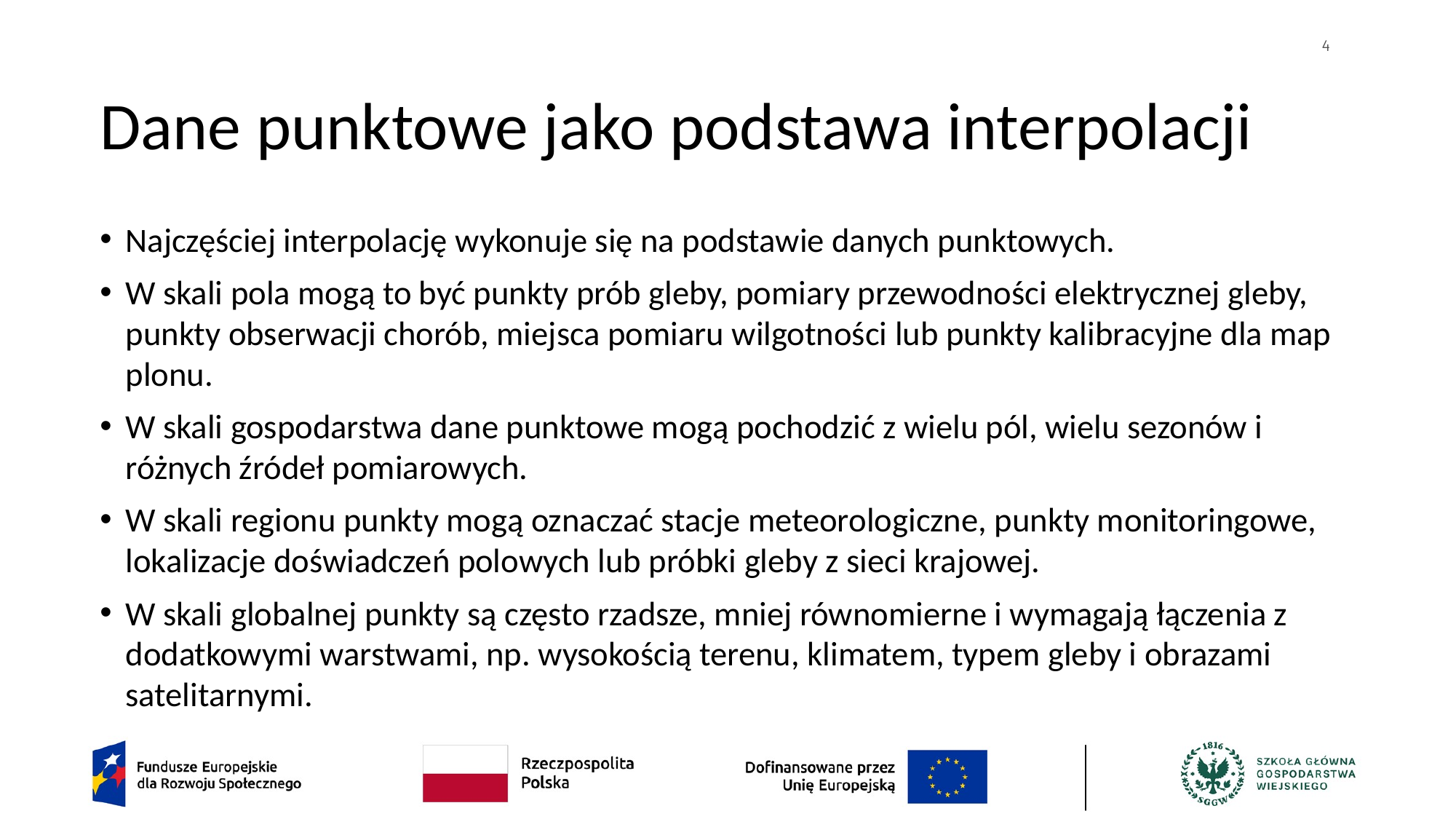

4
# Dane punktowe jako podstawa interpolacji
Najczęściej interpolację wykonuje się na podstawie danych punktowych.
W skali pola mogą to być punkty prób gleby, pomiary przewodności elektrycznej gleby, punkty obserwacji chorób, miejsca pomiaru wilgotności lub punkty kalibracyjne dla map plonu.
W skali gospodarstwa dane punktowe mogą pochodzić z wielu pól, wielu sezonów i różnych źródeł pomiarowych.
W skali regionu punkty mogą oznaczać stacje meteorologiczne, punkty monitoringowe, lokalizacje doświadczeń polowych lub próbki gleby z sieci krajowej.
W skali globalnej punkty są często rzadsze, mniej równomierne i wymagają łączenia z dodatkowymi warstwami, np. wysokością terenu, klimatem, typem gleby i obrazami satelitarnymi.